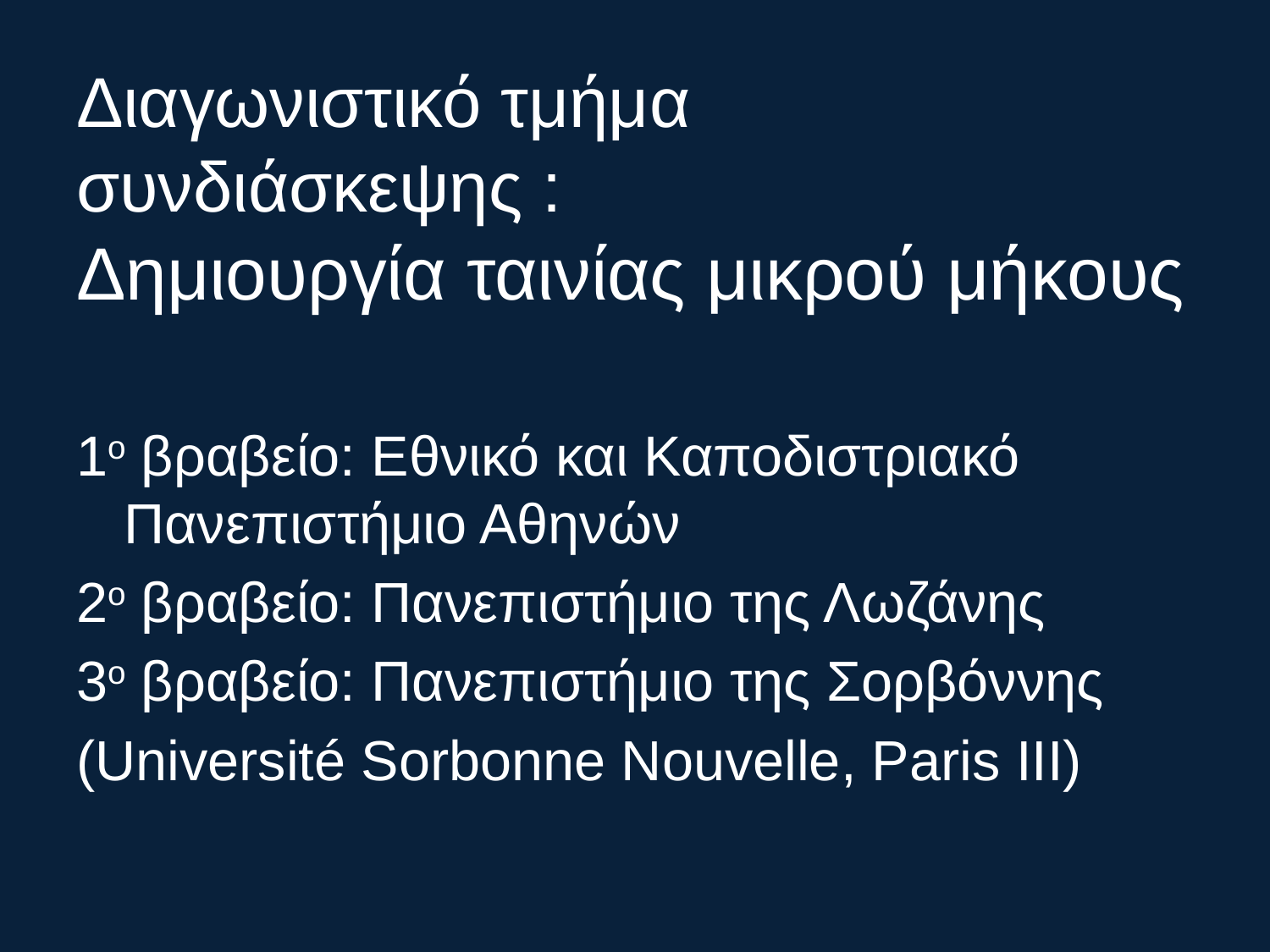

# Διαγωνιστικό τμήμα συνδιάσκεψης : Δημιουργία ταινίας μικρού μήκους

1ο βραβείο: Εθνικό και Καποδιστριακό Πανεπιστήμιο Αθηνών
2ο βραβείο: Πανεπιστήμιο της Λωζάνης
3ο βραβείο: Πανεπιστήμιο της Σορβόννης
(Université Sorbonne Nouvelle, Paris III)